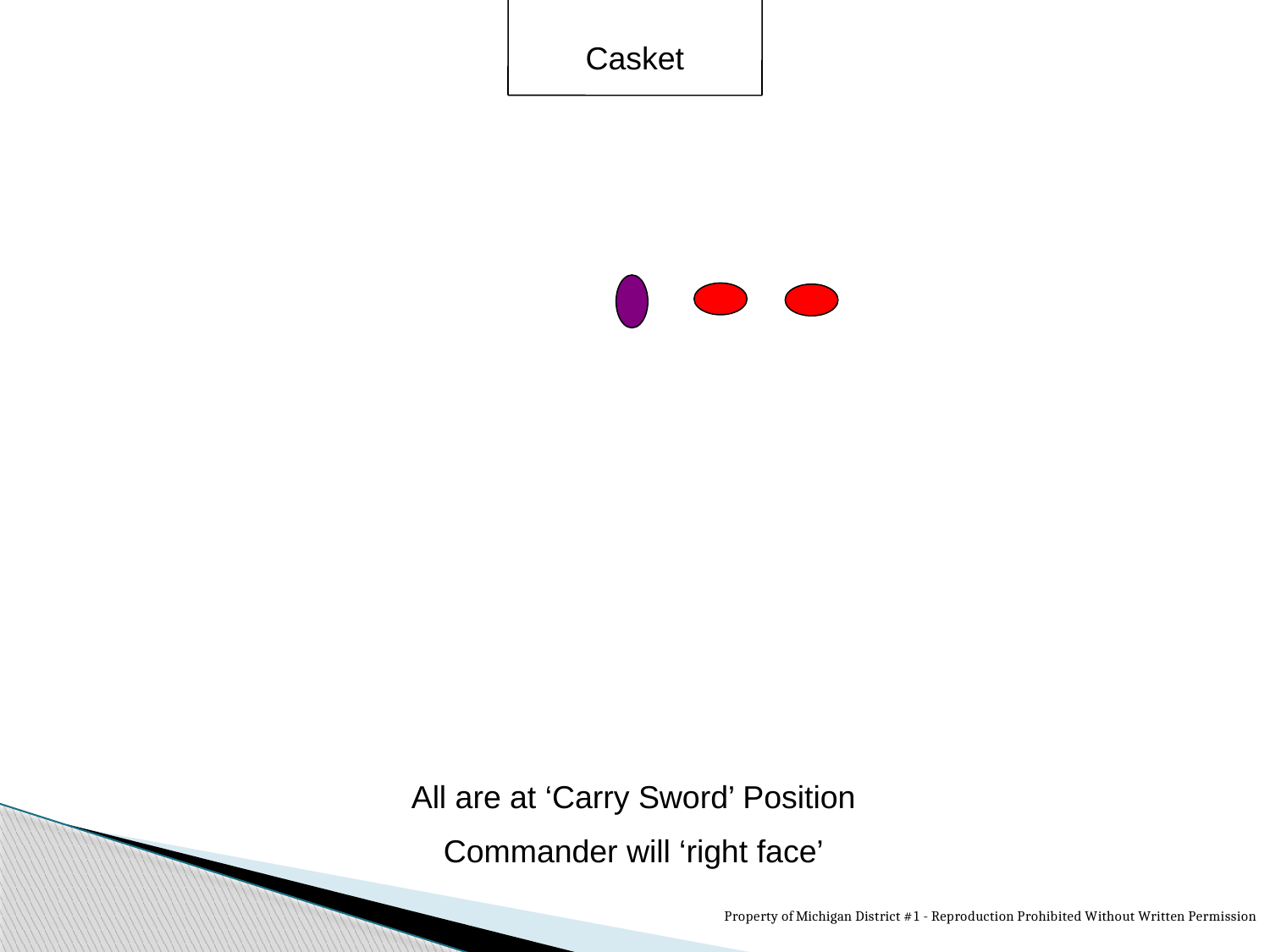

Casket

All are at ‘Carry Sword’ Position
Commander will ‘right face’
Property of Michigan District #1 - Reproduction Prohibited Without Written Permission